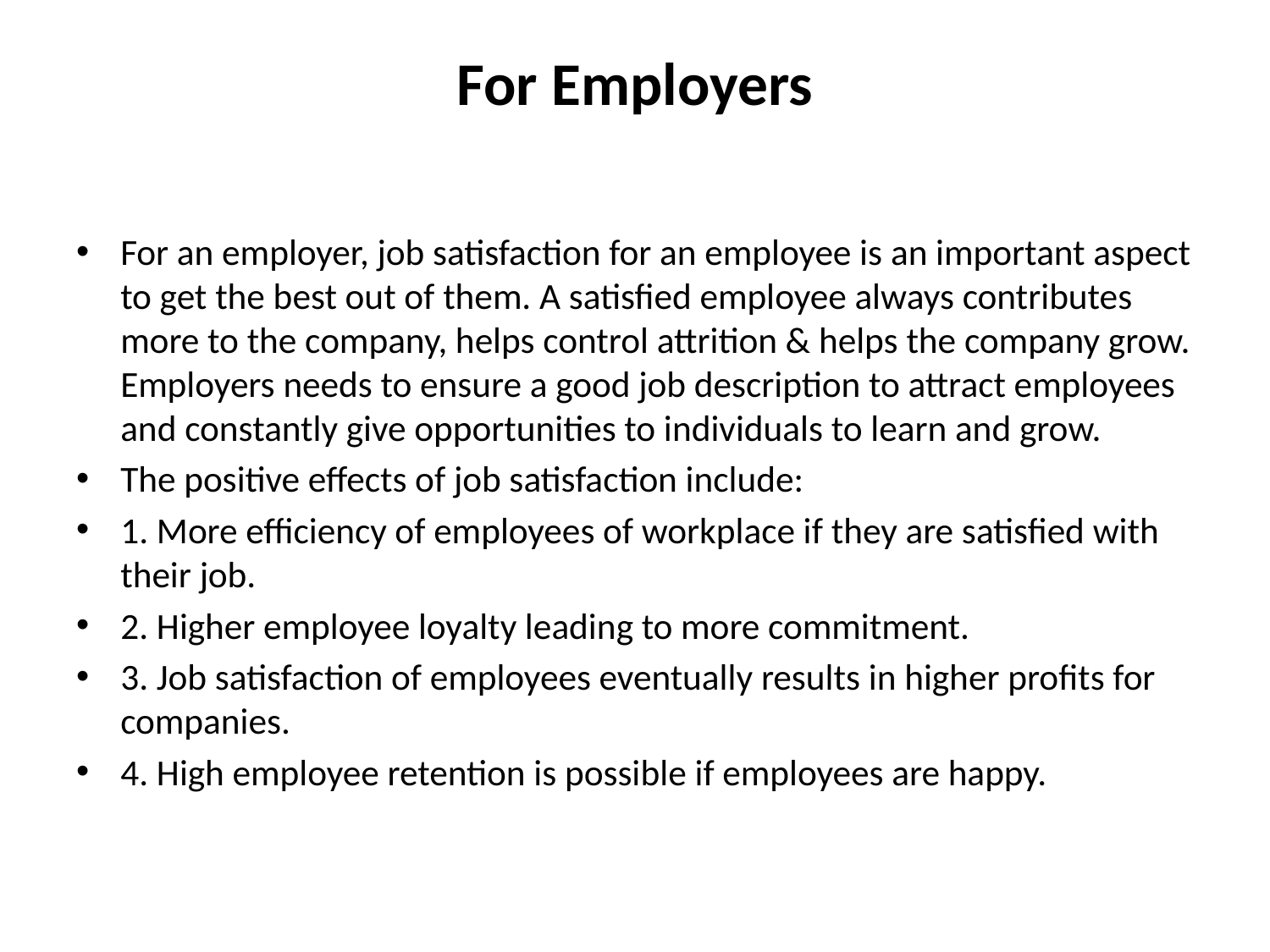

# For Employers
For an employer, job satisfaction for an employee is an important aspect to get the best out of them. A satisfied employee always contributes more to the company, helps control attrition & helps the company grow. Employers needs to ensure a good job description to attract employees and constantly give opportunities to individuals to learn and grow.
The positive effects of job satisfaction include:
1. More efficiency of employees of workplace if they are satisfied with their job.
2. Higher employee loyalty leading to more commitment.
3. Job satisfaction of employees eventually results in higher profits for companies.
4. High employee retention is possible if employees are happy.